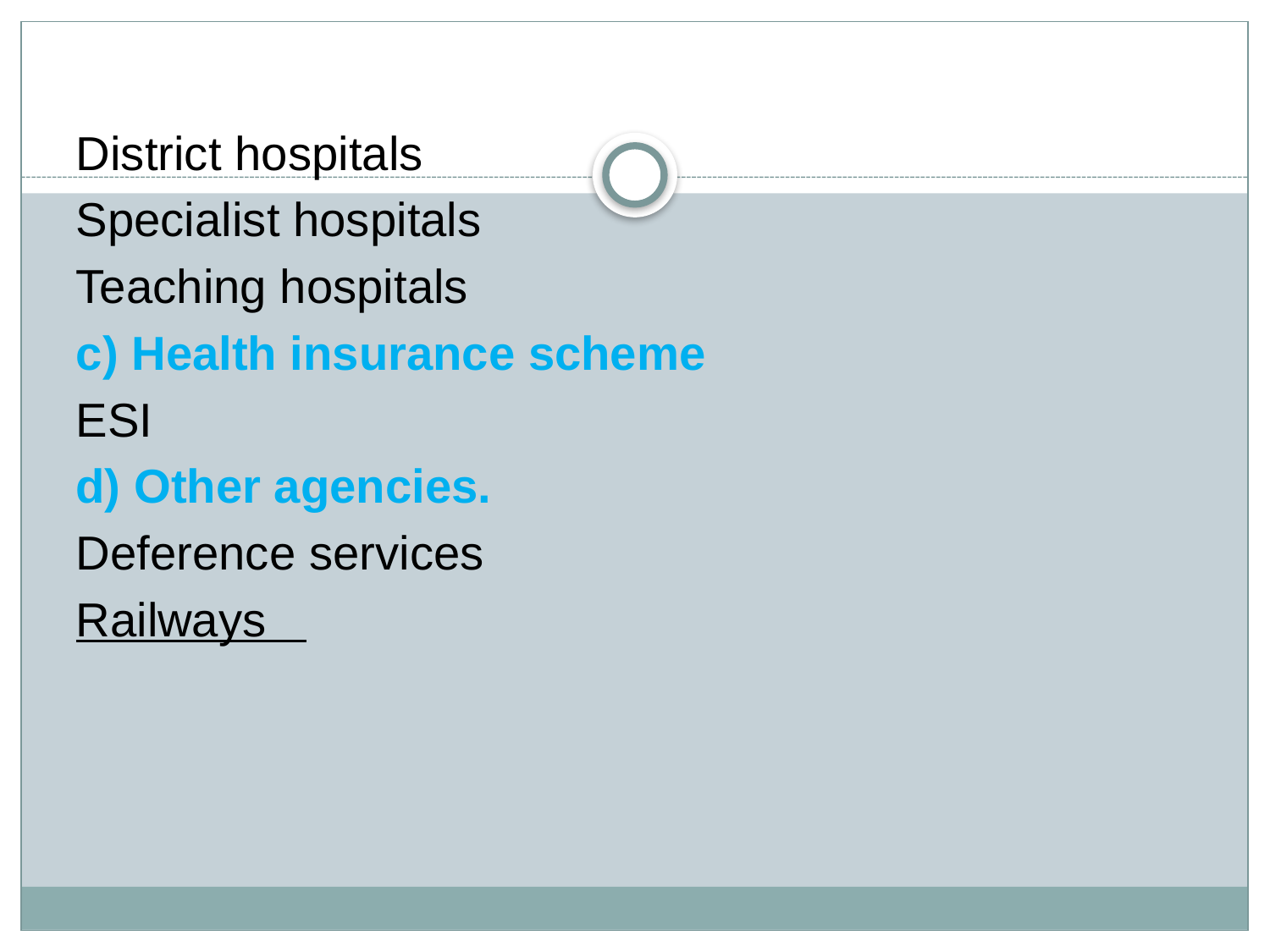

District hospitals
Specialist hospitals
Teaching hospitals
c) Health insurance scheme
ESI
d) Other agencies.
Deference services
Railways